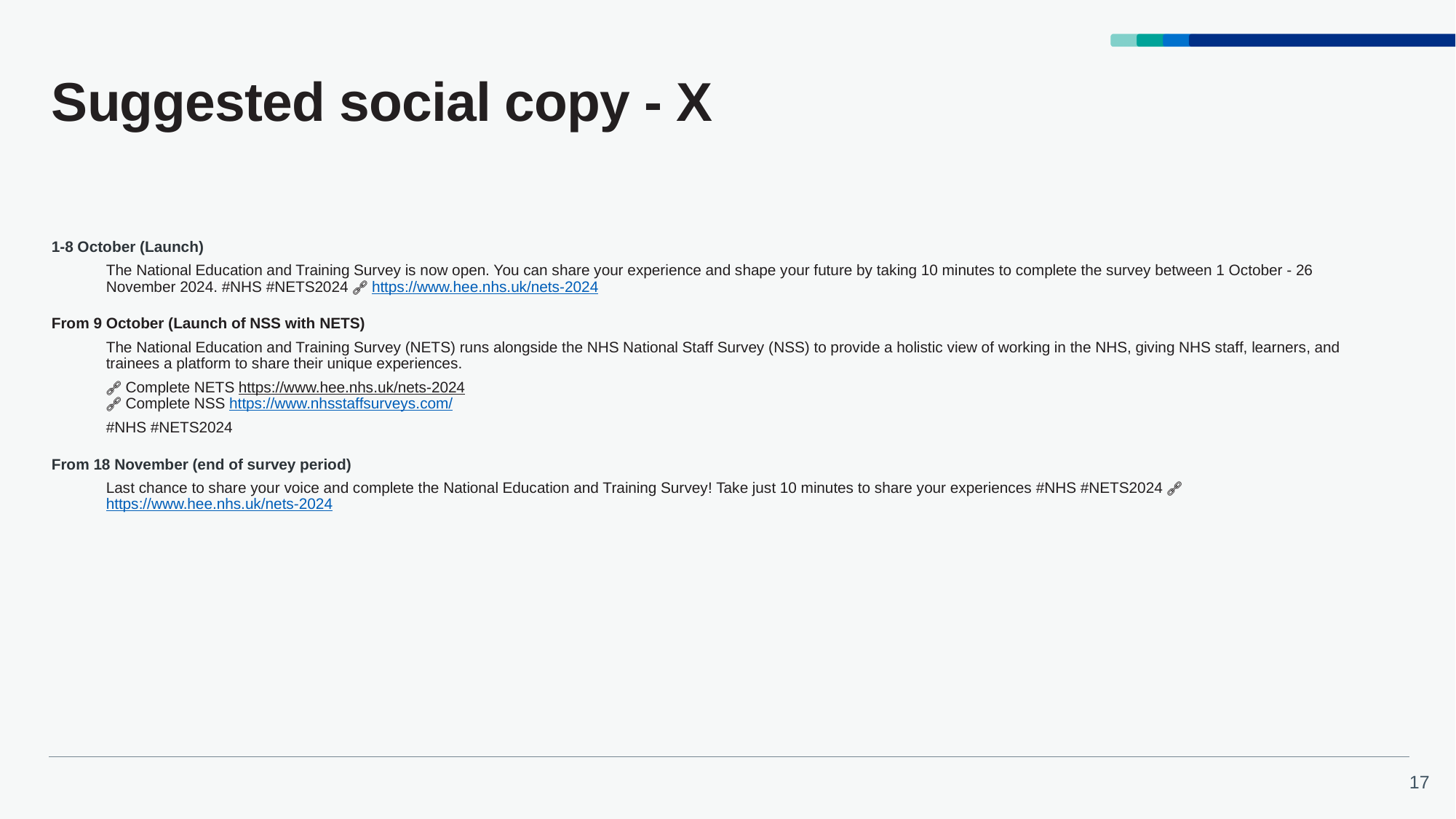

# Suggested social copy - X
1-8 October (Launch)
The National Education and Training Survey is now open. You can share your experience and shape your future by taking 10 minutes to complete the survey between 1 October - 26 November 2024. #NHS #NETS2024 🔗 https://www.hee.nhs.uk/nets-2024

From 9 October (Launch of NSS with NETS)
The National Education and Training Survey (NETS) runs alongside the NHS National Staff Survey (NSS) to provide a holistic view of working in the NHS, giving NHS staff, learners, and trainees a platform to share their unique experiences.
🔗 Complete NETS https://www.hee.nhs.uk/nets-2024
🔗 Complete NSS https://www.nhsstaffsurveys.com/
#NHS #NETS2024

From 18 November (end of survey period)
Last chance to share your voice and complete the National Education and Training Survey! Take just 10 minutes to share your experiences #NHS #NETS2024 🔗 https://www.hee.nhs.uk/nets-2024